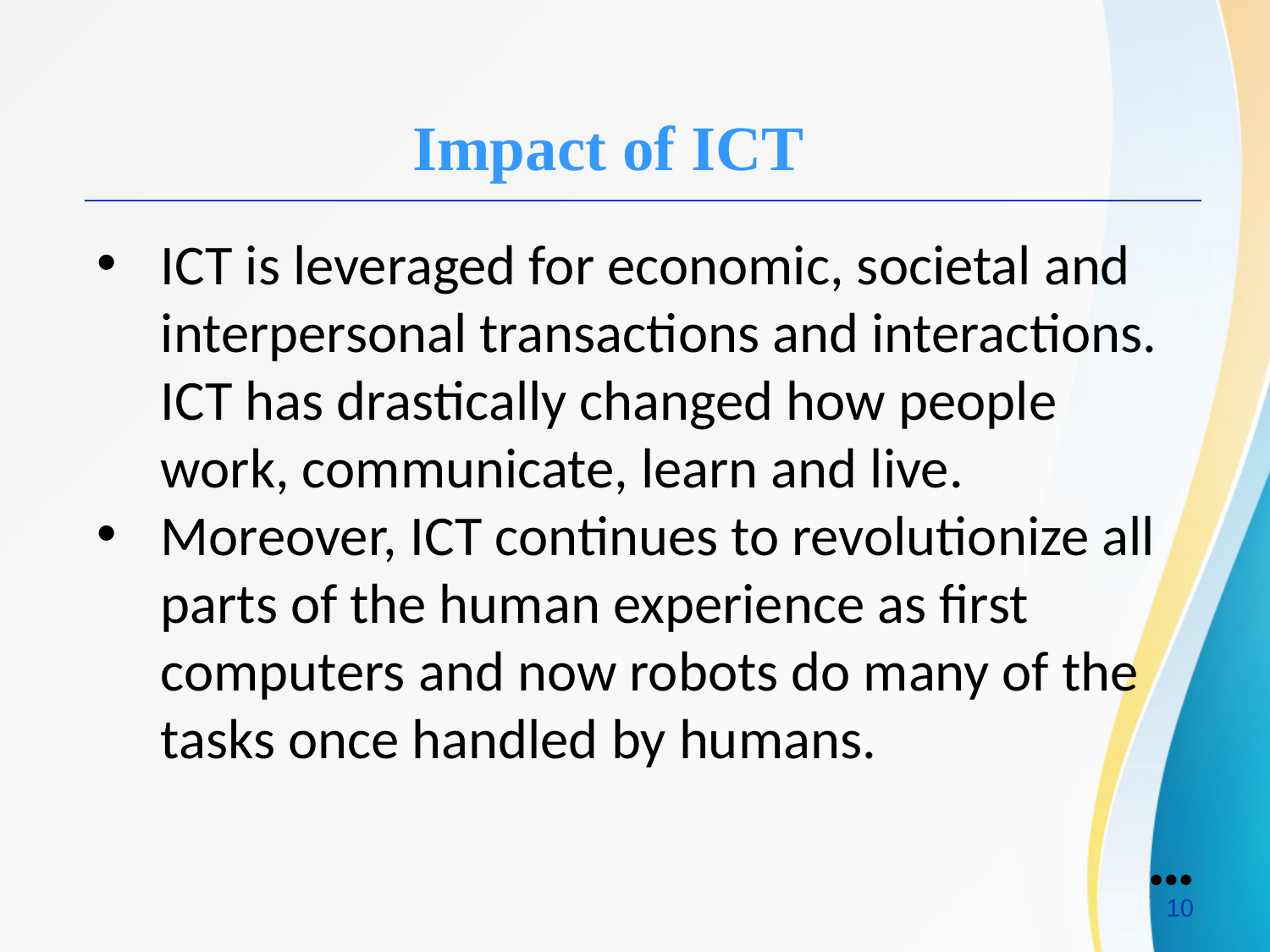

Impact of ICT
ICT is leveraged for economic, societal and interpersonal transactions and interactions. ICT has drastically changed how people work, communicate, learn and live.
Moreover, ICT continues to revolutionize all parts of the human experience as first computers and now robots do many of the tasks once handled by humans.
●●●
10